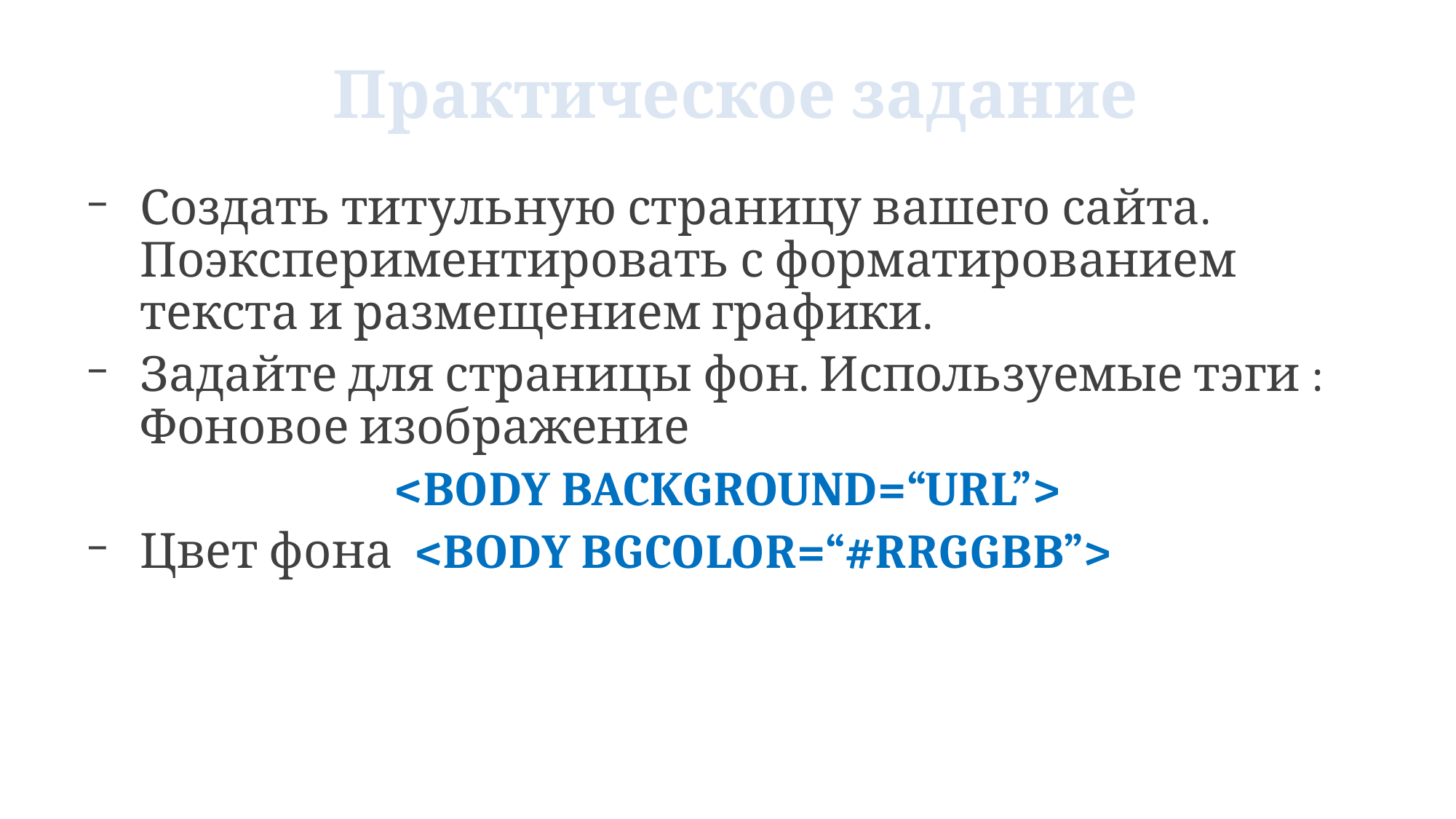

# Практическое задание
Создать титульную страницу вашего сайта. Поэкспериментировать с форматированием текста и размещением графики.
Задайте для страницы фон. Используемые тэги : Фоновое изображение
<BODY BACKGROUND=“URL”>
Цвет фона  <BODY BGCOLOR=“#RRGGBB”>